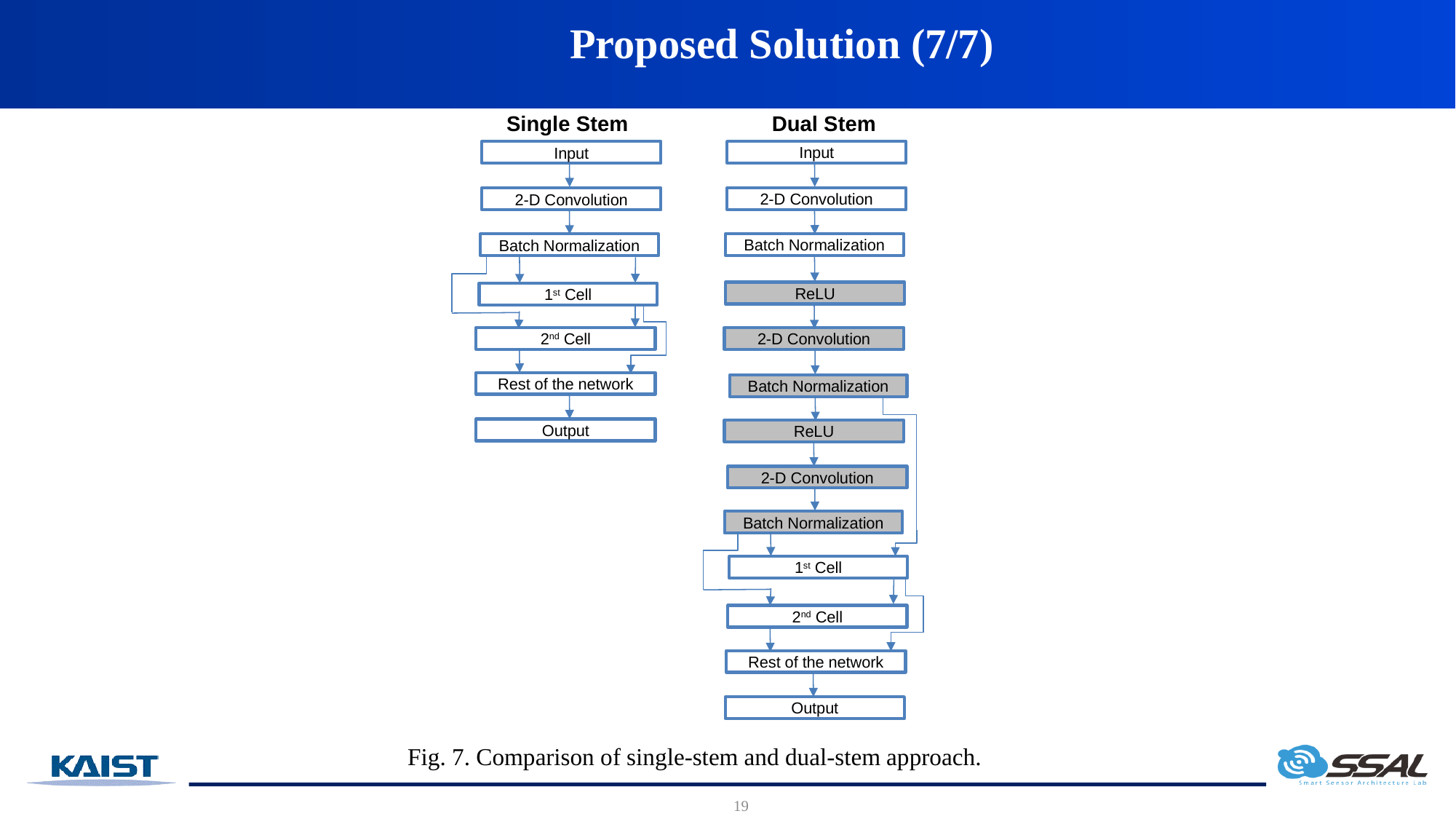

Proposed Solution (7/7)

Single Stem                        Dual Stem
Input
Input
2-D Convolution
2-D Convolution
Batch Normalization
Batch Normalization
ReLU
1st Cell
2nd Cell
2-D Convolution
Rest of the network

Batch Normalization

Output
ReLU
2-D Convolution
Batch Normalization

1st Cell
2nd Cell
Rest of the network

Output
 Fig. 7. Comparison of single-stem and dual-stem approach.
19